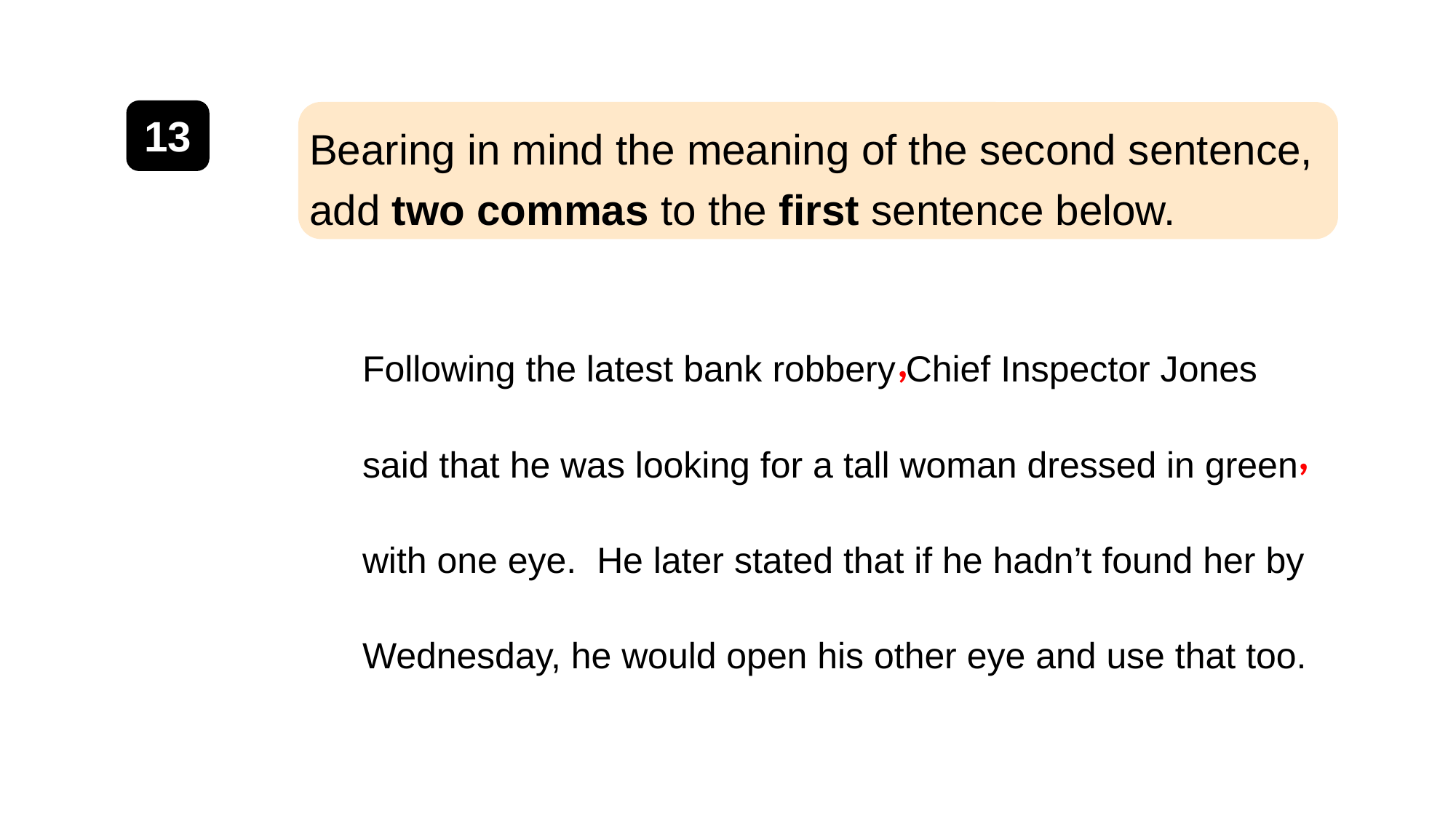

13
Bearing in mind the meaning of the second sentence, add two commas to the first sentence below.

Following the latest bank robbery Chief Inspector Jones said that he was looking for a tall woman dressed in green with one eye.  He later stated that if he hadn’t found her by Wednesday, he would open his other eye and use that too.

,
,